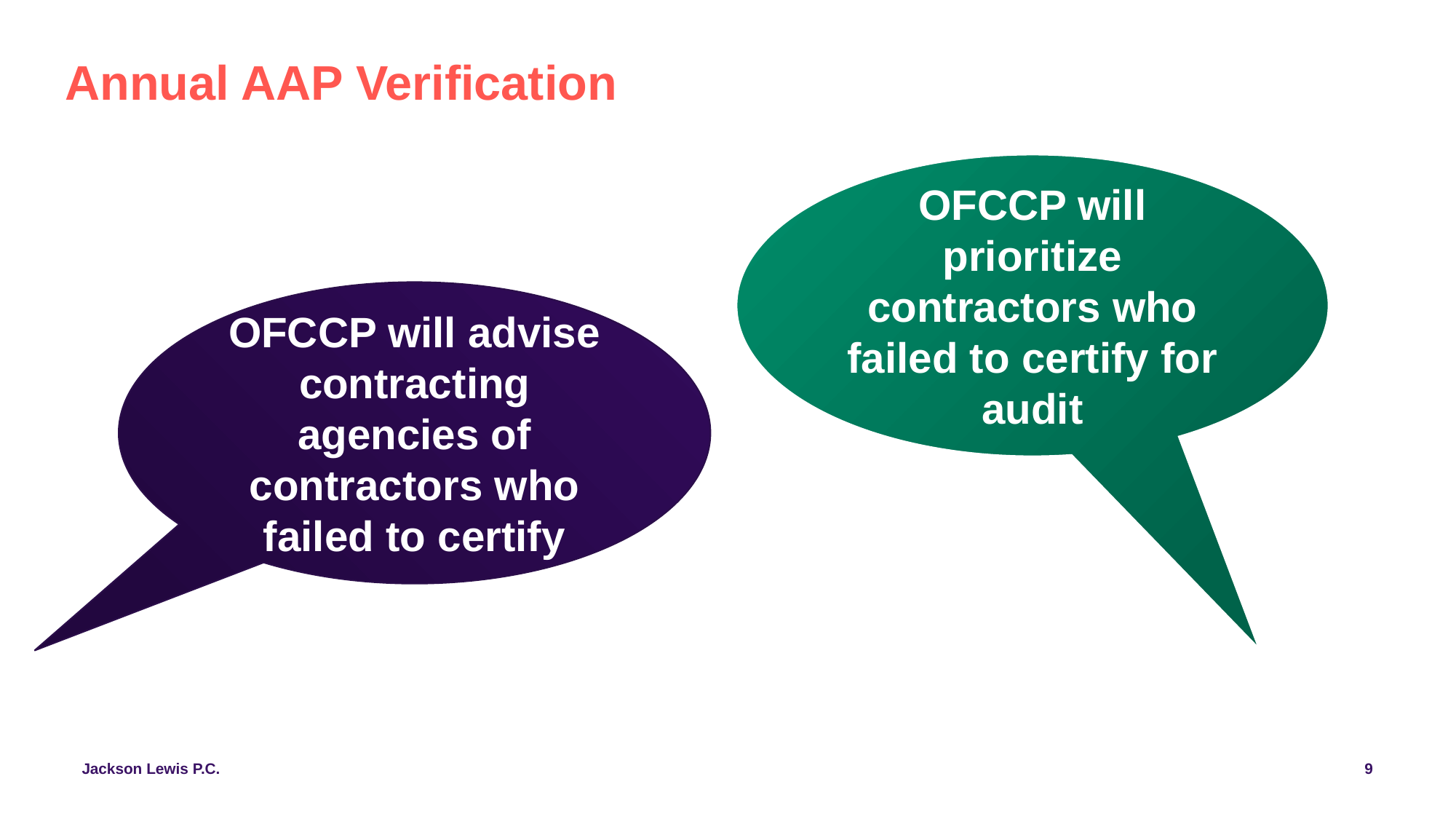

# Annual AAP Verification
OFCCP will prioritize contractors who failed to certify for audit
OFCCP will advise contracting agencies of contractors who failed to certify
9
Jackson Lewis P.C.